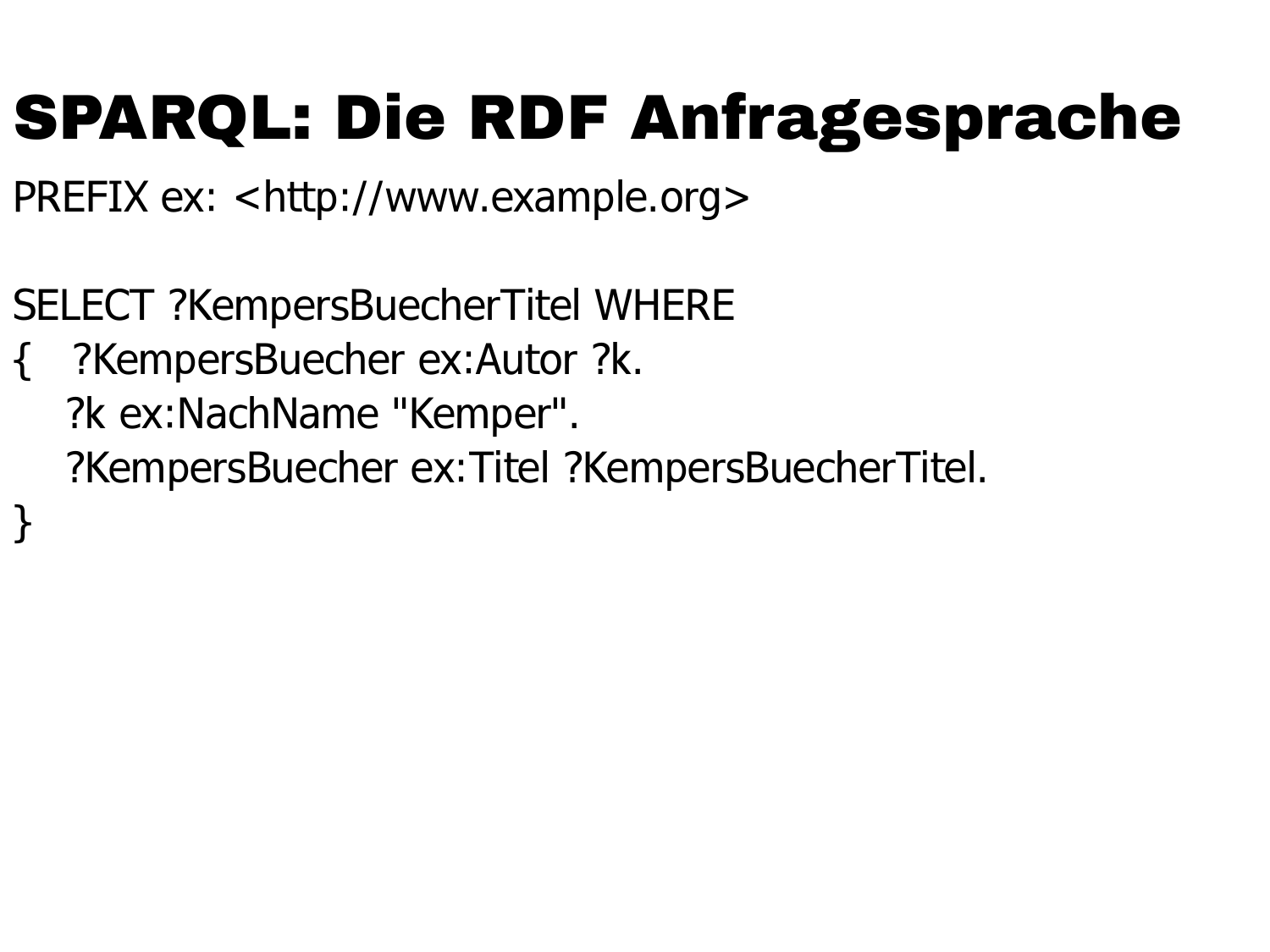

# SPARQL: Die RDF Anfragesprache
PREFIX ex: <http://www.example.org>

SELECT ?KempersBuecherTitel WHERE
{   ?KempersBuecher ex:Autor ?k.
    ?k ex:NachName "Kemper".
    ?KempersBuecher ex:Titel ?KempersBuecherTitel.
}